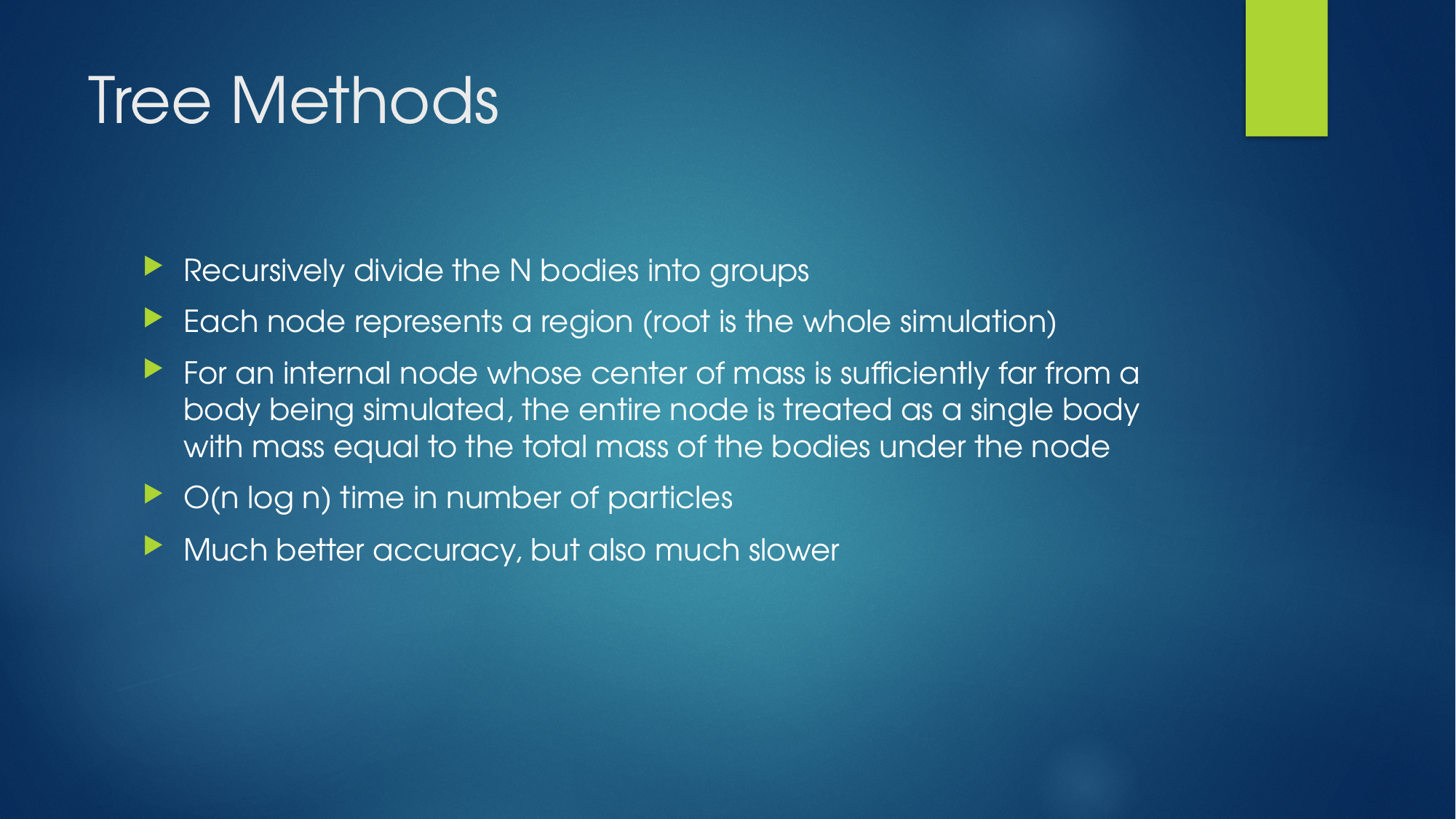

# Tree Methods
Recursively divide the N bodies into groups
Each node represents a region (root is the whole simulation)
For an internal node whose center of mass is sufficiently far from a body being simulated, the entire node is treated as a single body with mass equal to the total mass of the bodies under the node
O(n log n) time in number of particles
Much better accuracy, but also much slower